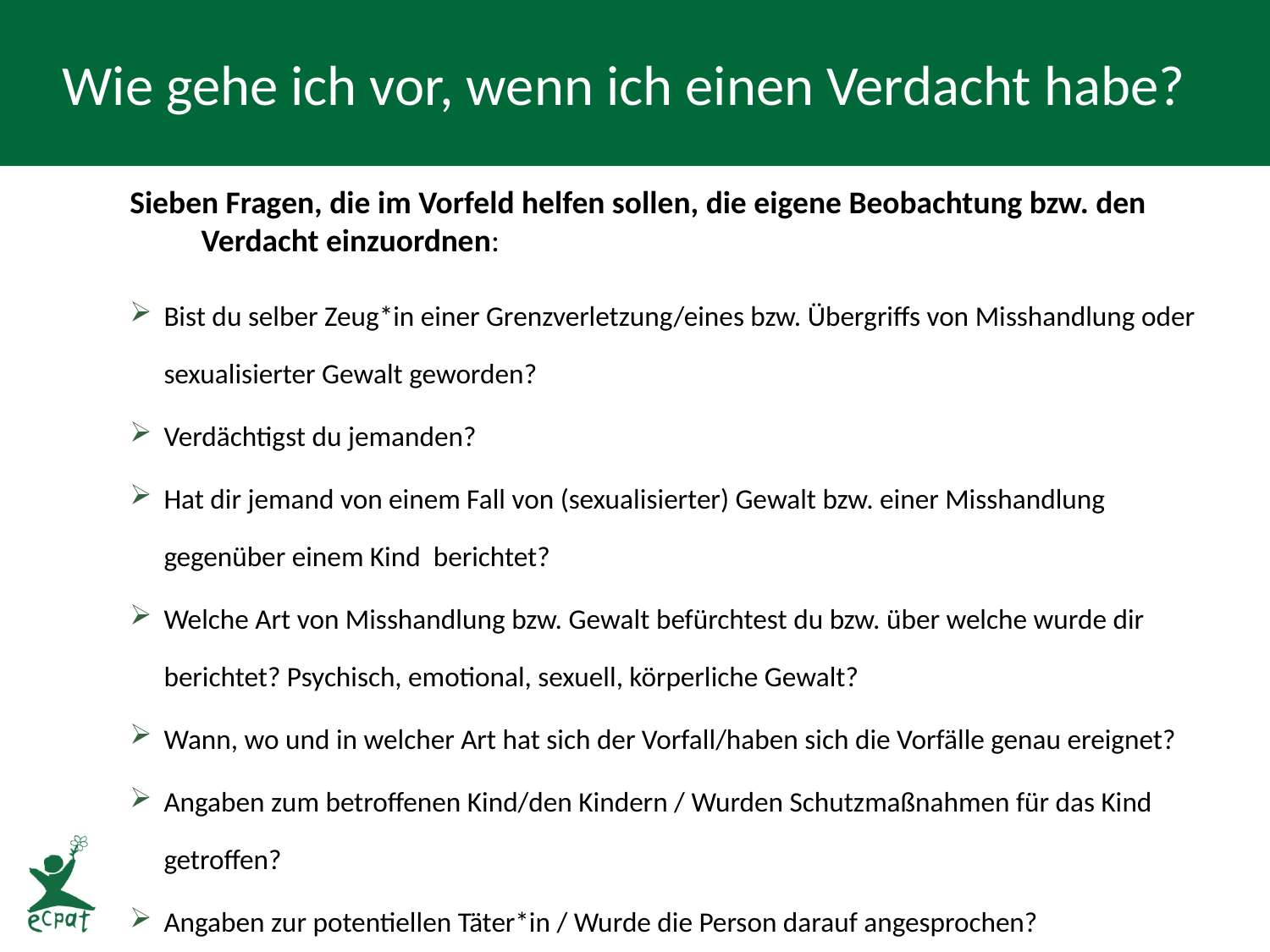

# Wie gehe ich vor, wenn ich einen Verdacht habe?
Sieben Fragen, die im Vorfeld helfen sollen, die eigene Beobachtung bzw. den Verdacht einzuordnen:
Bist du selber Zeug*in einer Grenzverletzung/eines bzw. Übergriffs von Misshandlung oder sexualisierter Gewalt geworden?
Verdächtigst du jemanden?
Hat dir jemand von einem Fall von (sexualisierter) Gewalt bzw. einer Misshandlung gegenüber einem Kind  berichtet?
Welche Art von Misshandlung bzw. Gewalt befürchtest du bzw. über welche wurde dir berichtet? Psychisch, emotional, sexuell, körperliche Gewalt?
Wann, wo und in welcher Art hat sich der Vorfall/haben sich die Vorfälle genau ereignet?
Angaben zum betroffenen Kind/den Kindern / Wurden Schutzmaßnahmen für das Kind getroffen?
Angaben zur potentiellen Täter*in / Wurde die Person darauf angesprochen?